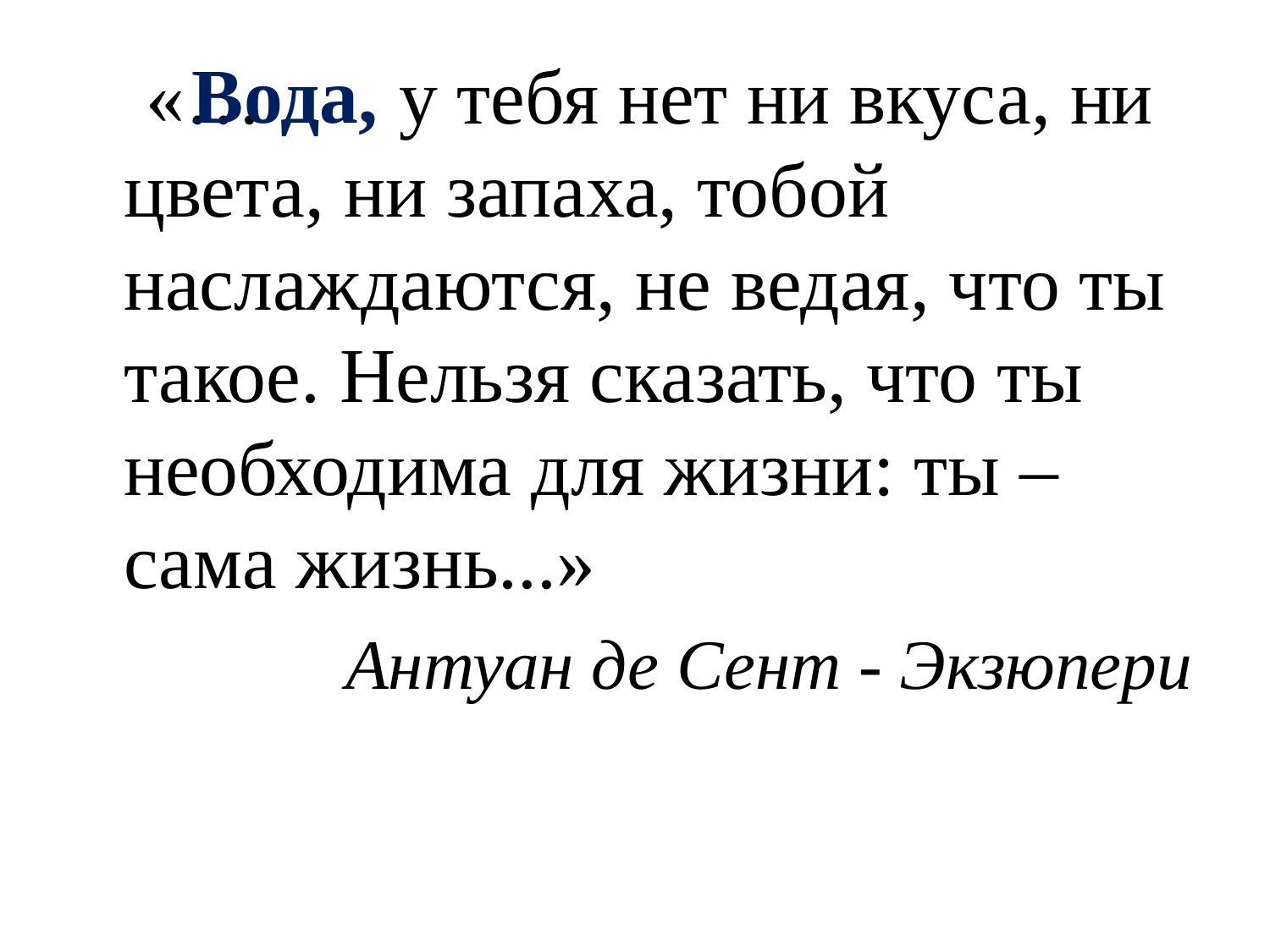

#
    «…       у тебя нет ни вкуса, ни цвета, ни запаха, тобой наслаждаются, не ведая, что ты такое. Нельзя сказать, что ты необходима для жизни: ты – сама жизнь...»
                   Антуан де Сент - Экзюпери

Вода,